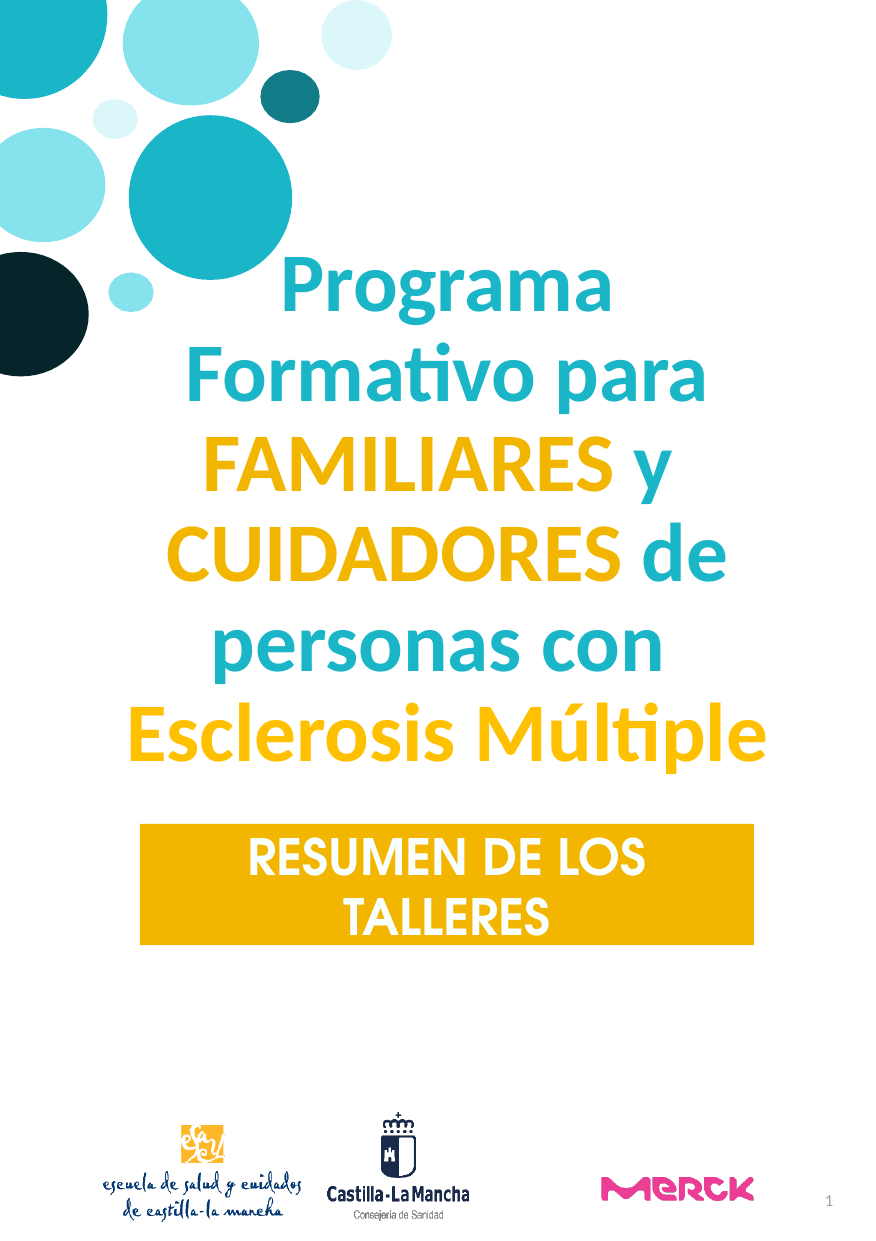

Programa Formativo para FAMILIARES y  CUIDADORES de personas con  Esclerosis Múltiple
RESUMEN DE LOS TALLERES
1